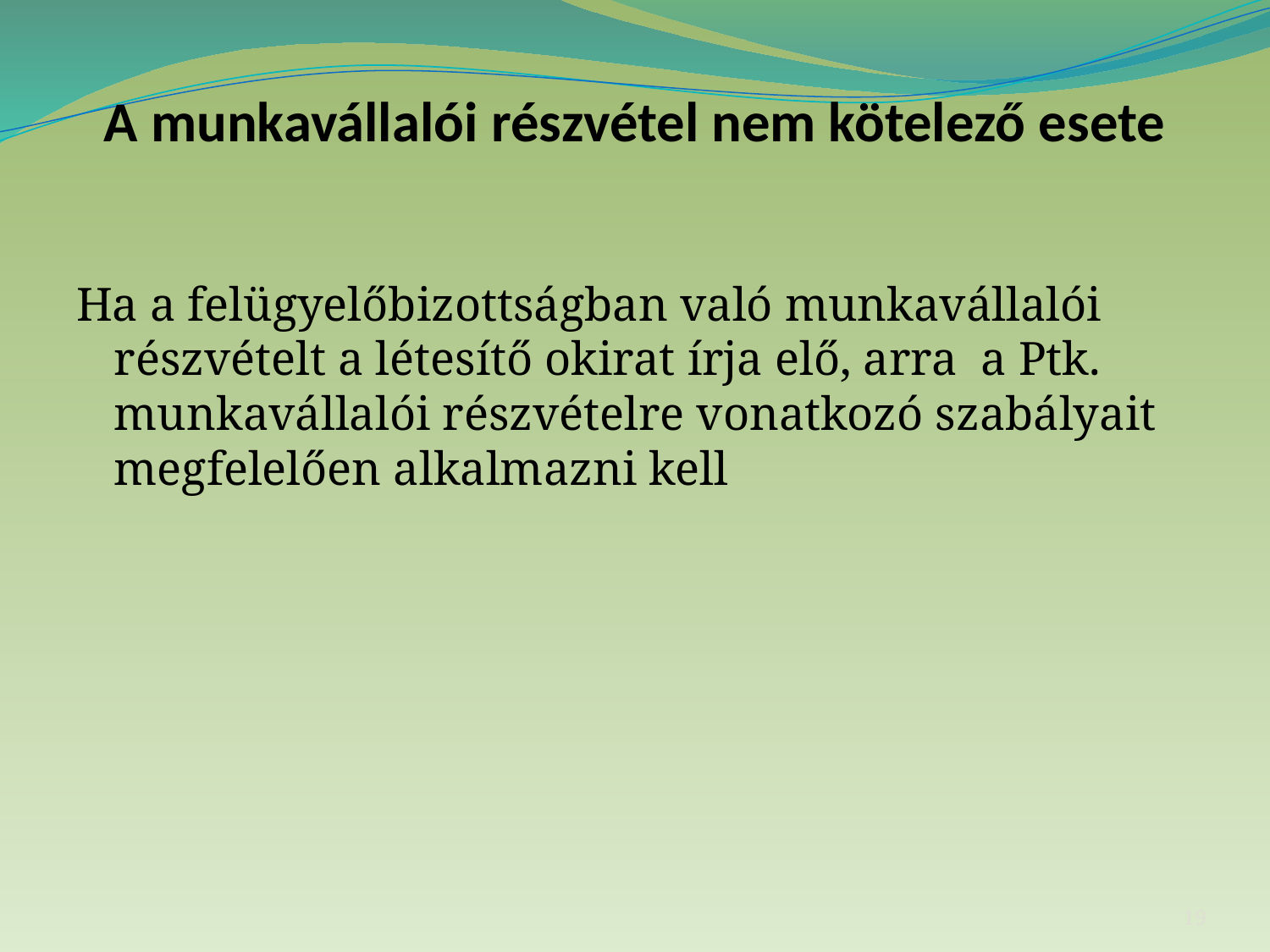

# A munkavállalói részvétel nem kötelező esete
Ha a felügyelőbizottságban való munkavállalói részvételt a létesítő okirat írja elő, arra  a Ptk. munkavállalói részvételre vonatkozó szabályait megfelelően alkalmazni kell
19